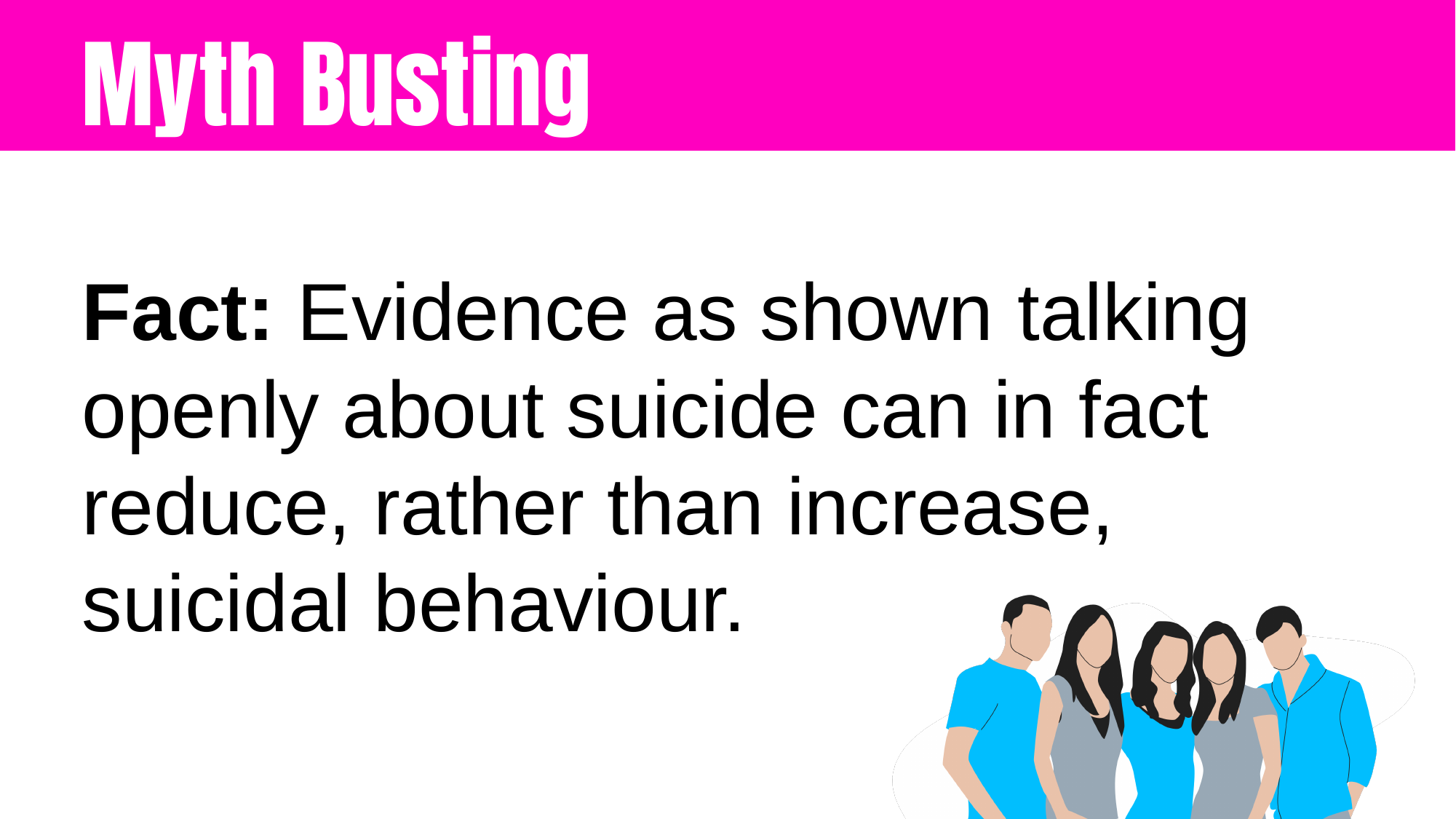

Myth Busting
Fact: Evidence as shown talking openly about suicide can in fact reduce, rather than increase, suicidal behaviour.